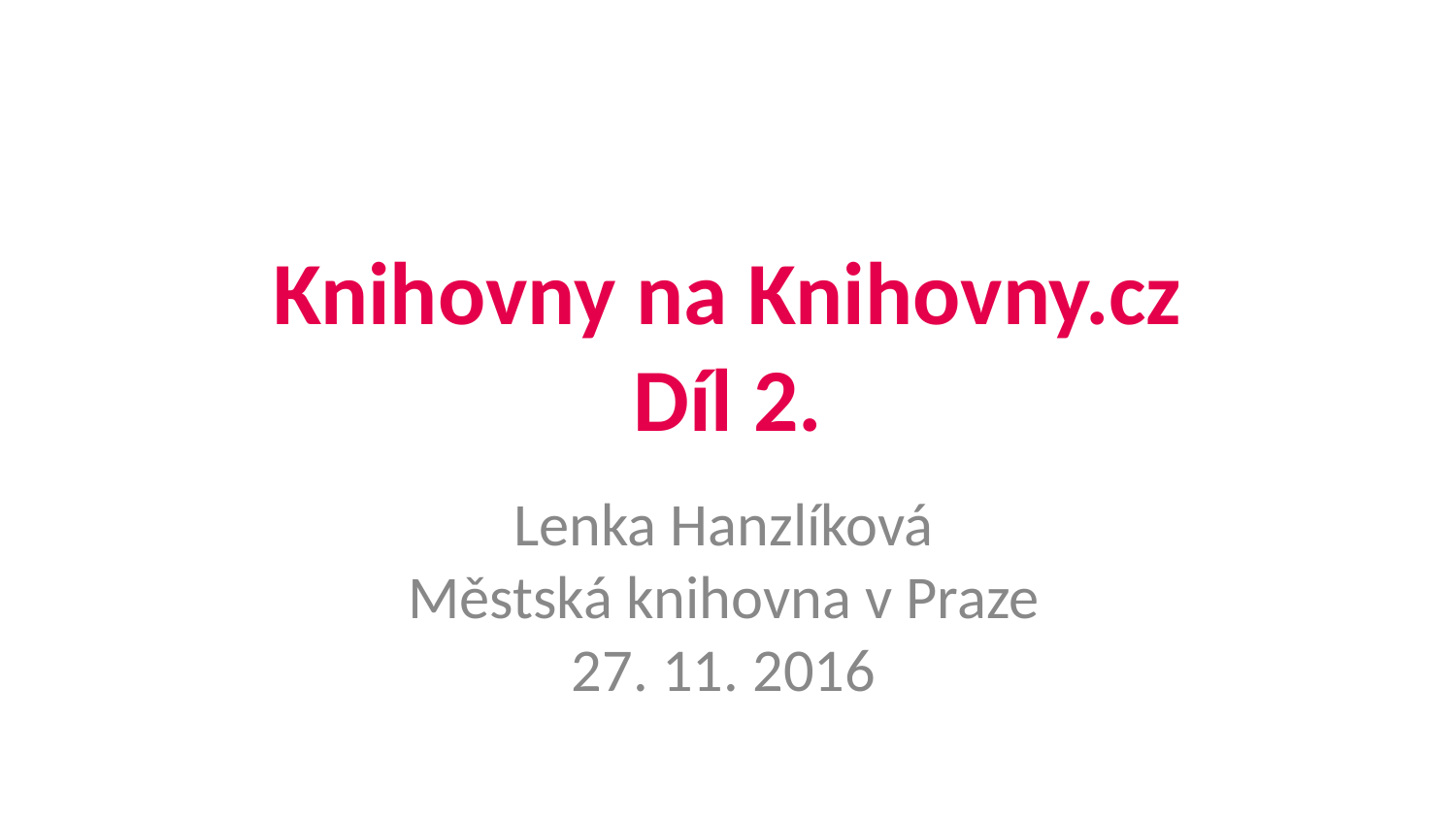

# Knihovny na Knihovny.cz Díl 2.
Lenka Hanzlíková
Městská knihovna v Praze
27. 11. 2016